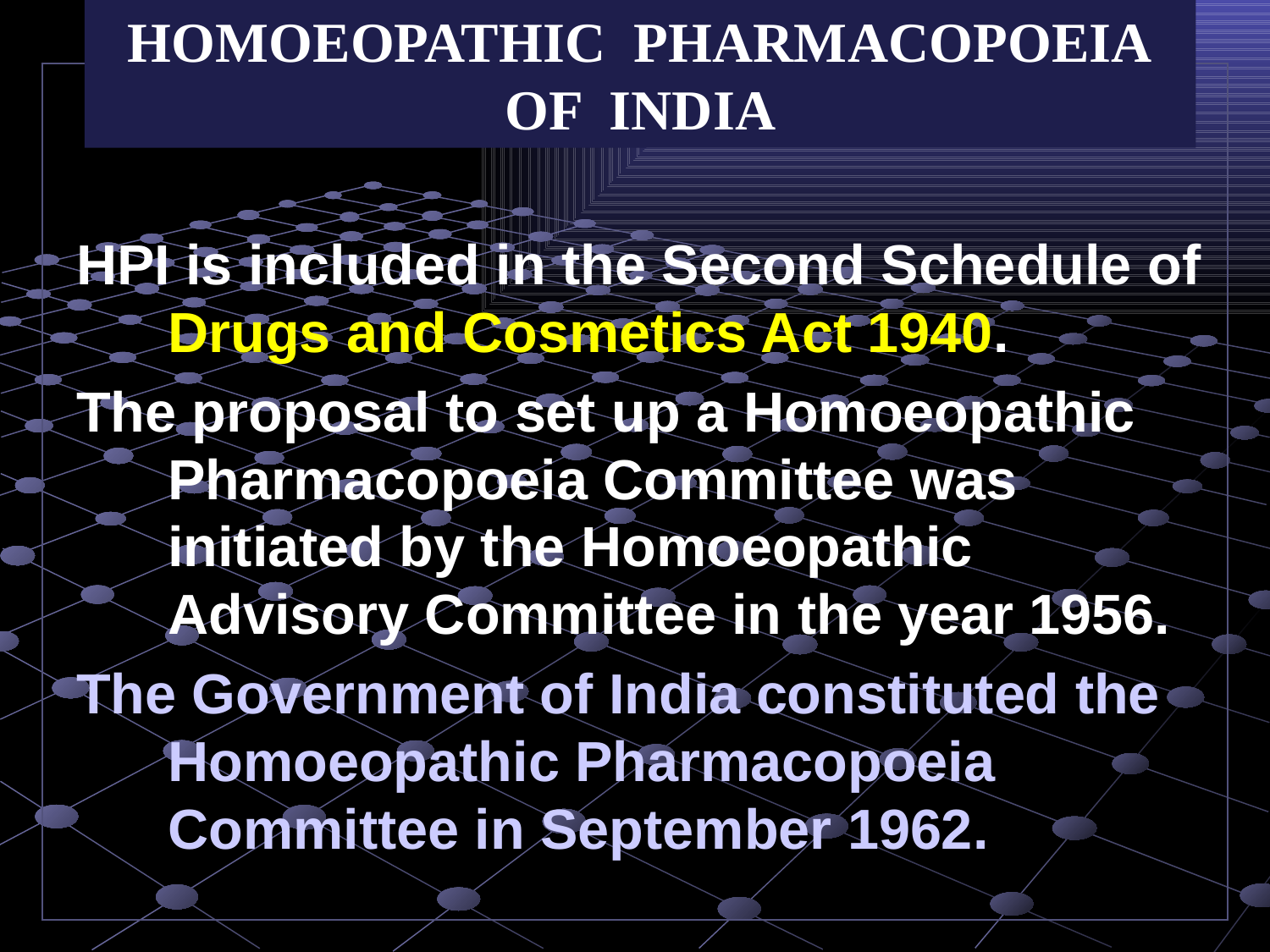

HOMOEOPATHIC  PHARMACOPOEIA
OF  INDIA

HPI is included in the Second Schedule of Drugs and Cosmetics Act 1940.
The proposal to set up a Homoeopathic Pharmacopoeia Committee was initiated by the Homoeopathic Advisory Committee in the year 1956.
The Government of India constituted the Homoeopathic Pharmacopoeia Committee in September 1962.